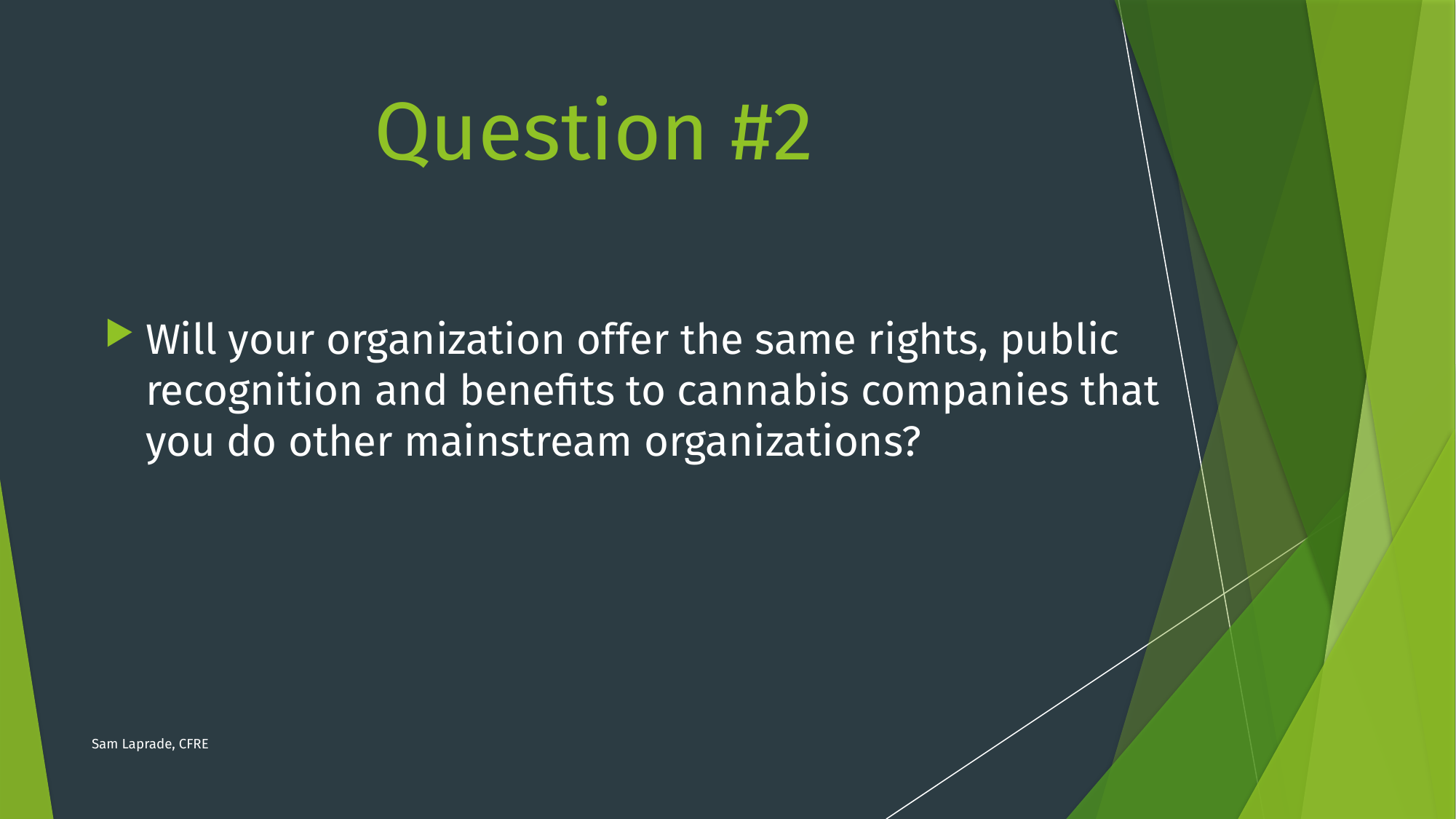

# Question #2
Will your organization offer the same rights, public recognition and benefits to cannabis companies that you do other mainstream organizations?

Sam Laprade, CFRE